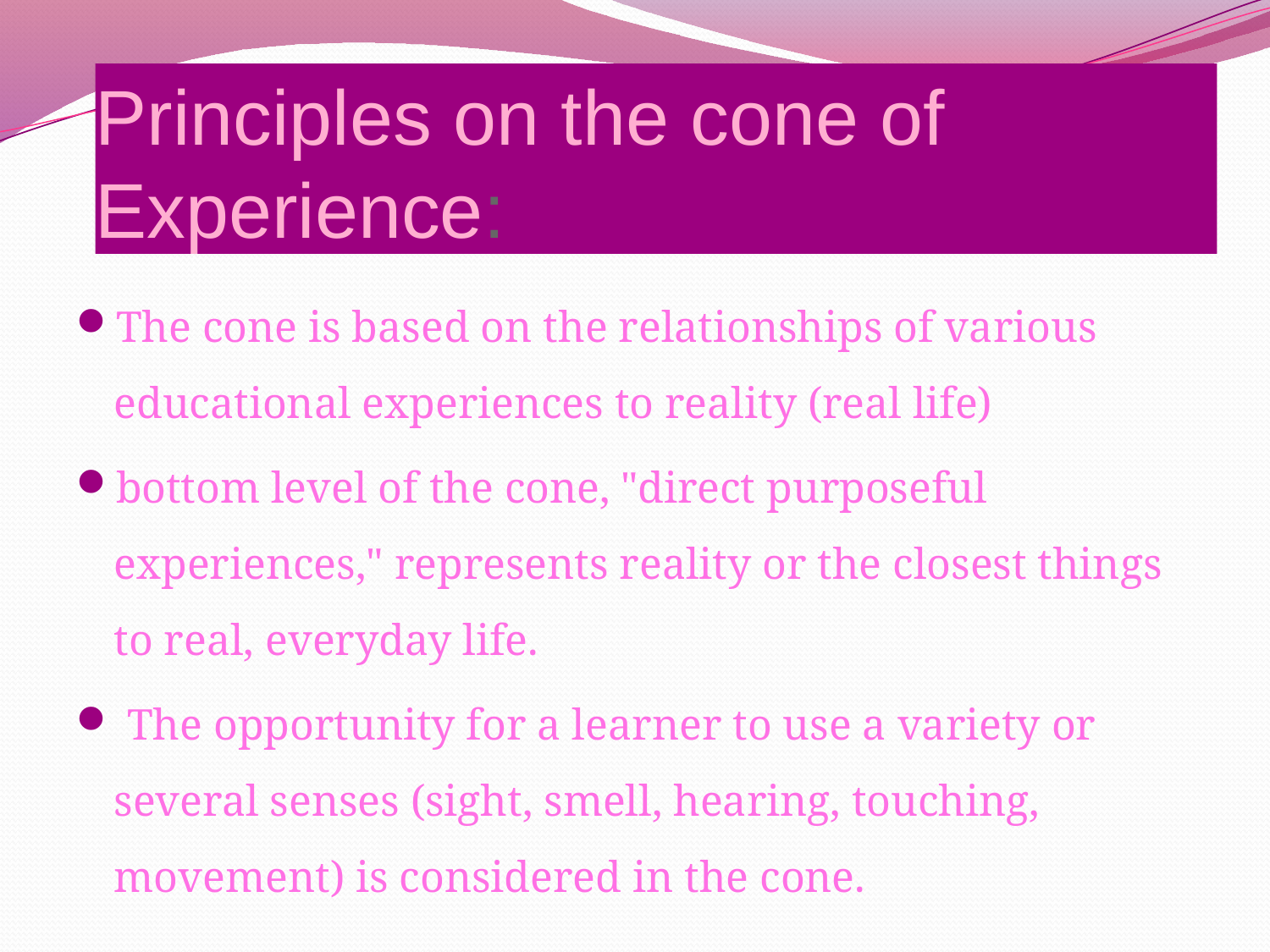

# Principles on the cone of Experience:
The cone is based on the relationships of various educational experiences to reality (real life)
bottom level of the cone, "direct purposeful experiences," represents reality or the closest things to real, everyday life.
 The opportunity for a learner to use a variety or several senses (sight, smell, hearing, touching, movement) is considered in the cone.